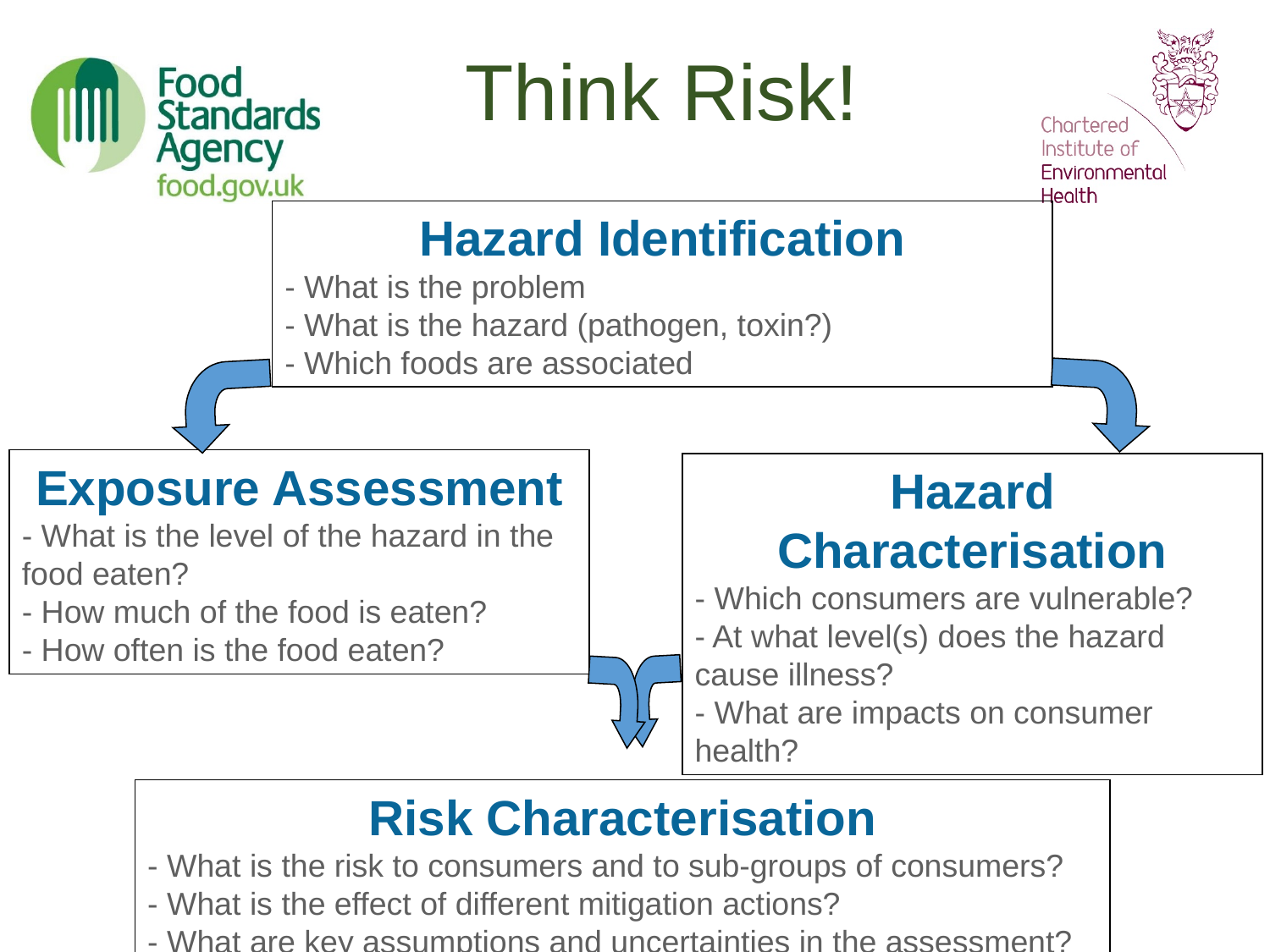

# Think Risk!
Hazard Identification
- What is the problem
- What is the hazard (pathogen, toxin?)
- Which foods are associated

Exposure Assessment
- What is the level of the hazard in the food eaten?
- How much of the food is eaten?
- How often is the food eaten?
Hazard Characterisation
- Which consumers are vulnerable?
- At what level(s) does the hazard cause illness?
- What are impacts on consumer health?

Risk Characterisation
- What is the risk to consumers and to sub-groups of consumers?
- What is the effect of different mitigation actions?
- What are key assumptions and uncertainties in the assessment?